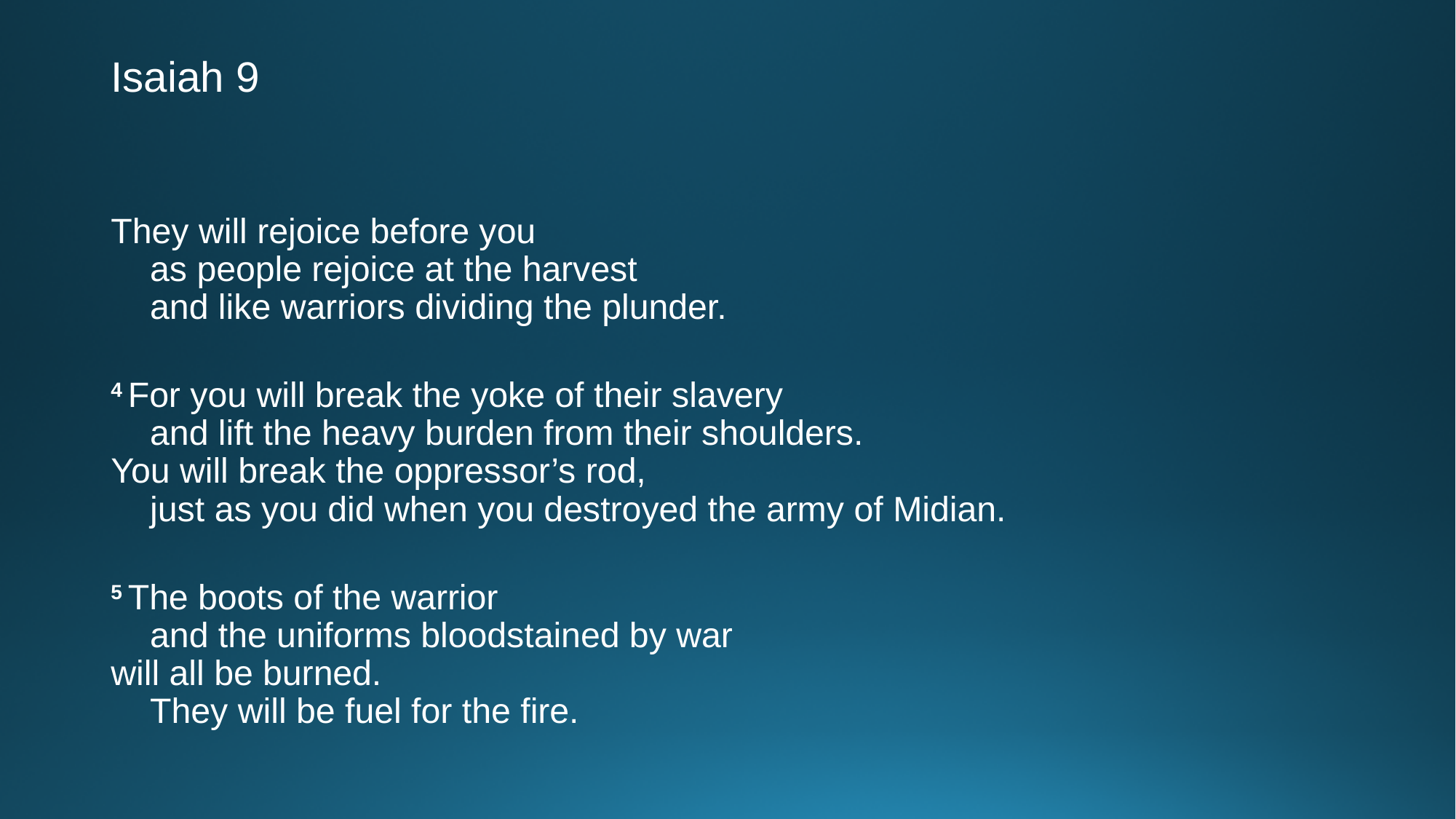

# Isaiah 9

They will rejoice before you
    as people rejoice at the harvest
    and like warriors dividing the plunder.
4 For you will break the yoke of their slavery
    and lift the heavy burden from their shoulders.
You will break the oppressor’s rod,
    just as you did when you destroyed the army of Midian.
5 The boots of the warrior
    and the uniforms bloodstained by war
will all be burned.
    They will be fuel for the fire.